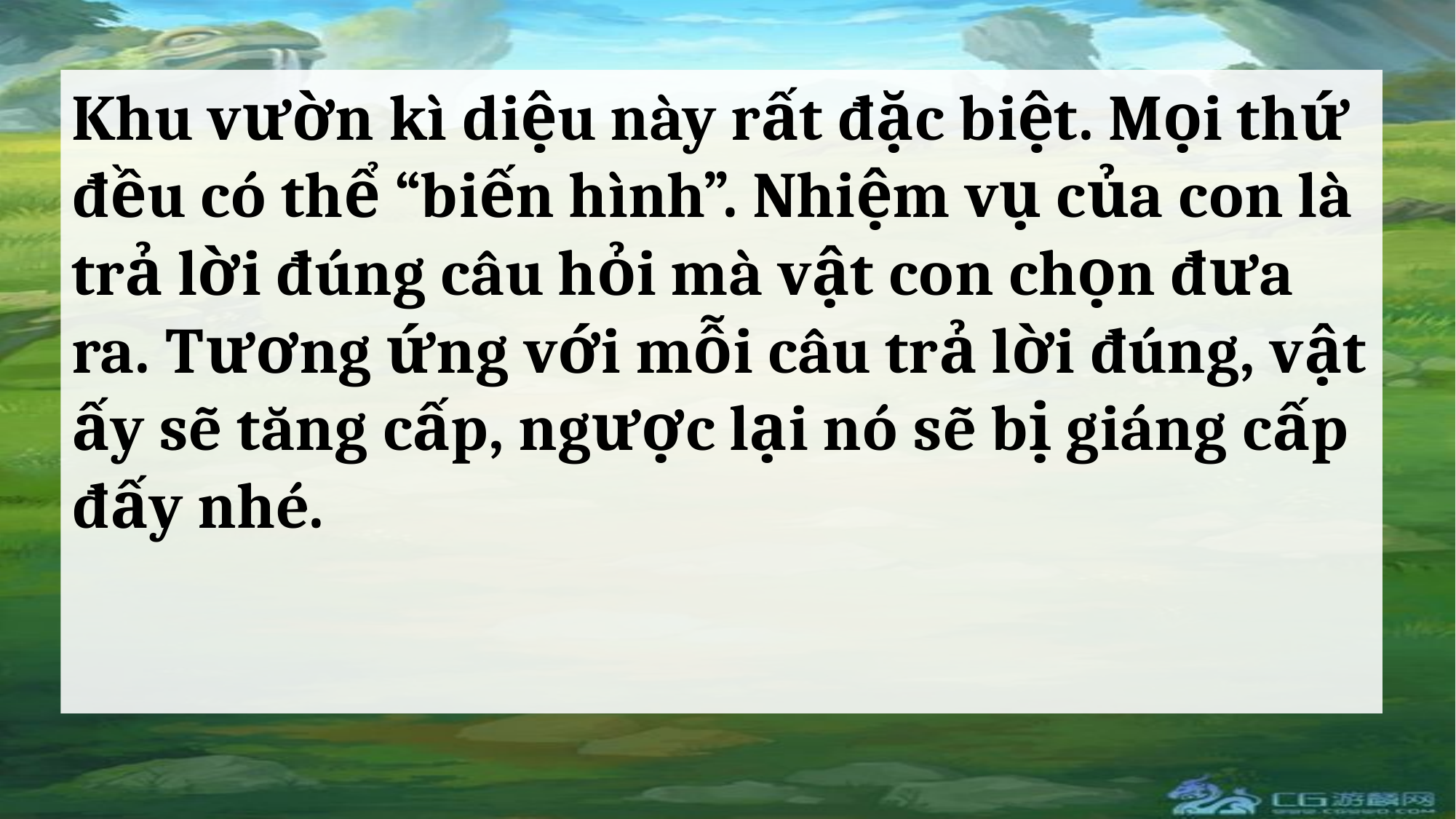

# Khu vườn kì diệu này rất đặc biệt. Mọi thứ đều có thể “biến hình”. Nhiệm vụ của con là trả lời đúng câu hỏi mà vật con chọn đưa ra. Tương ứng với mỗi câu trả lời đúng, vật ấy sẽ tăng cấp, ngược lại nó sẽ bị giáng cấp đấy nhé.